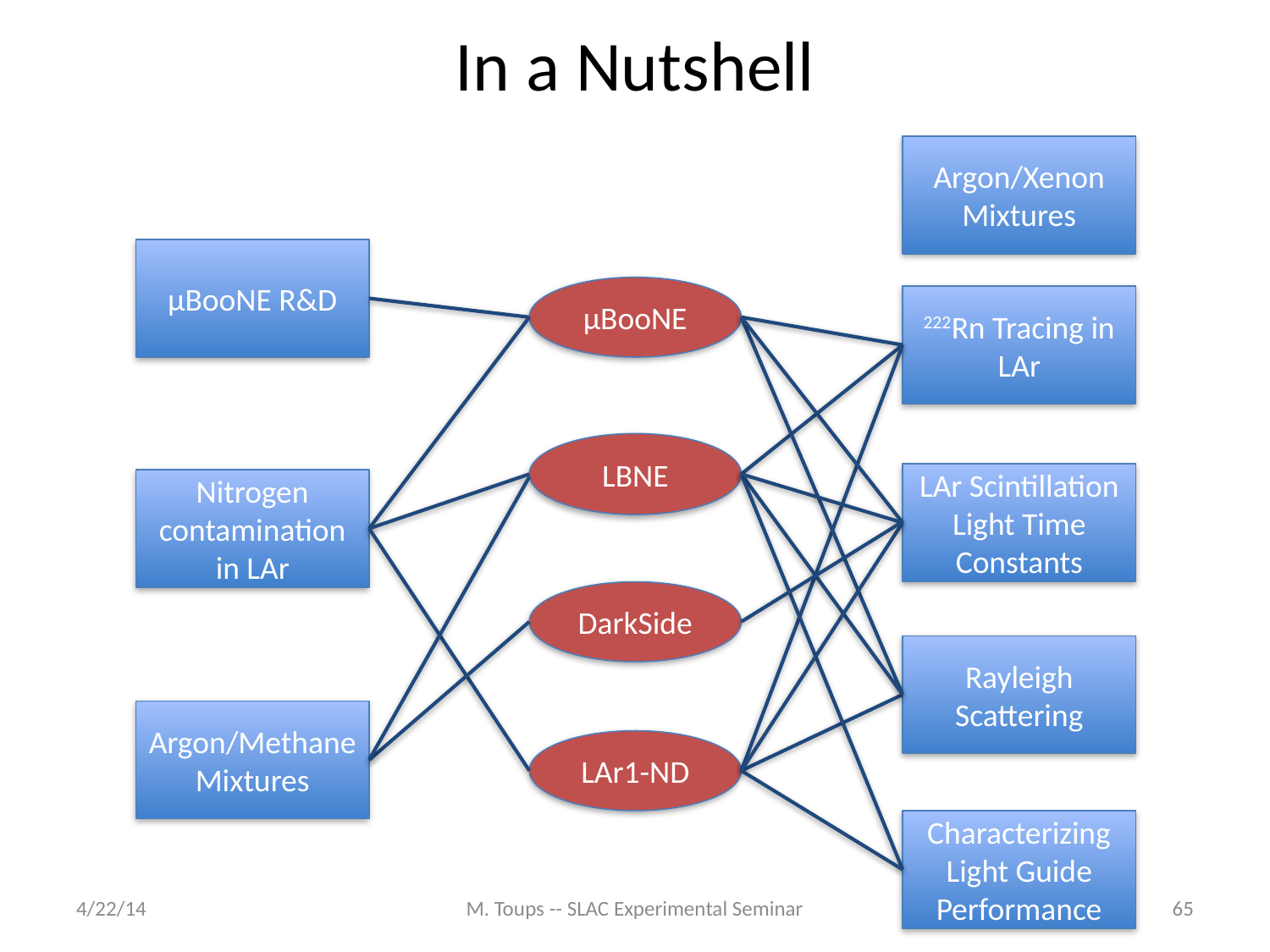

# In a Nutshell
Argon/Xenon Mixtures
μBooNE R&D
μBooNE
222Rn Tracing in LAr
LBNE
LAr Scintillation Light Time Constants
Nitrogen contamination in LAr
DarkSide
Rayleigh Scattering
Argon/Methane Mixtures
LAr1-ND
Characterizing Light Guide Performance
4/22/14
M. Toups -- SLAC Experimental Seminar
65